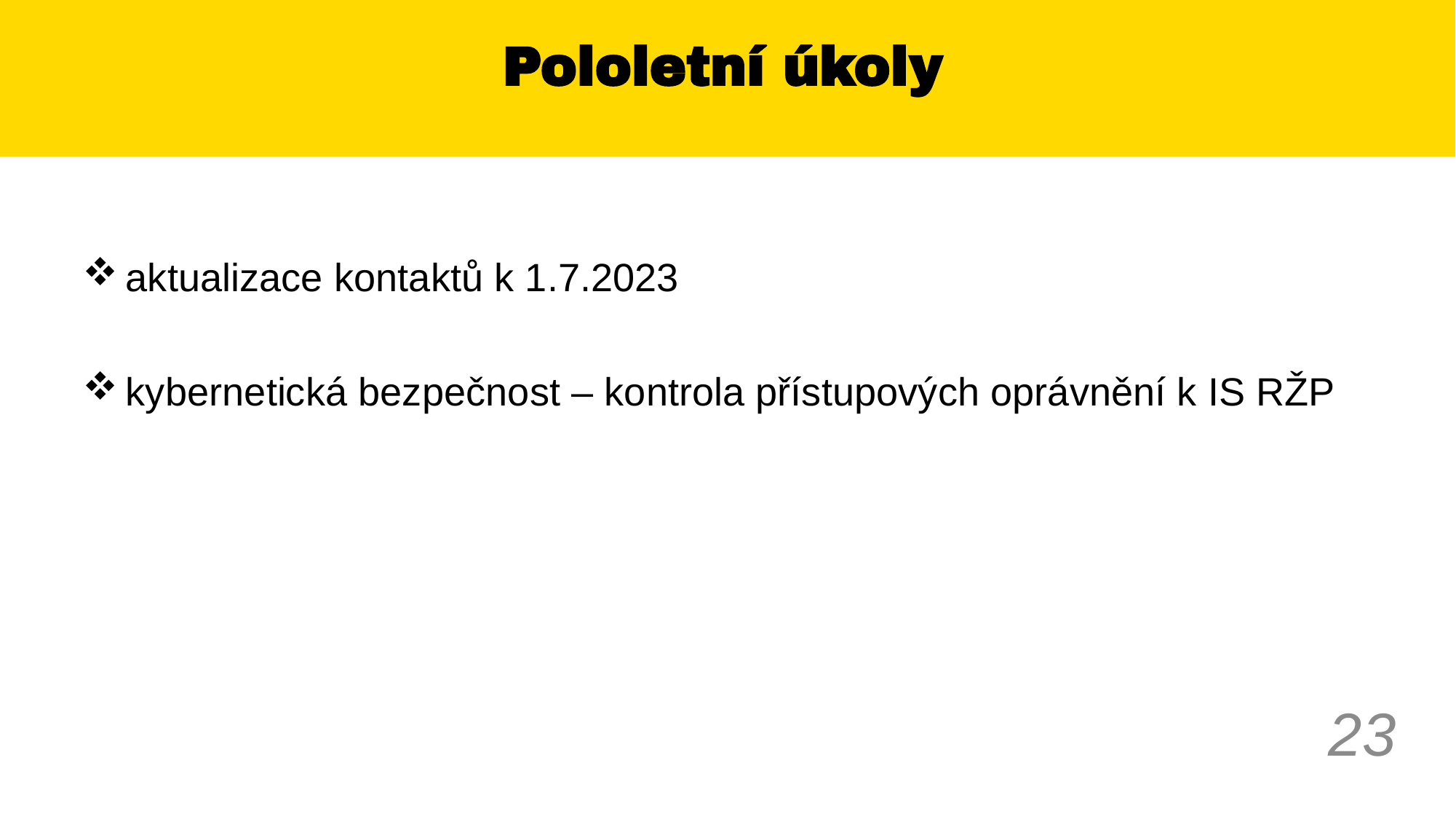

# Pololetní úkoly

aktualizace kontaktů k 1.7.2023

kybernetická bezpečnost – kontrola přístupových oprávnění k IS RŽP
23